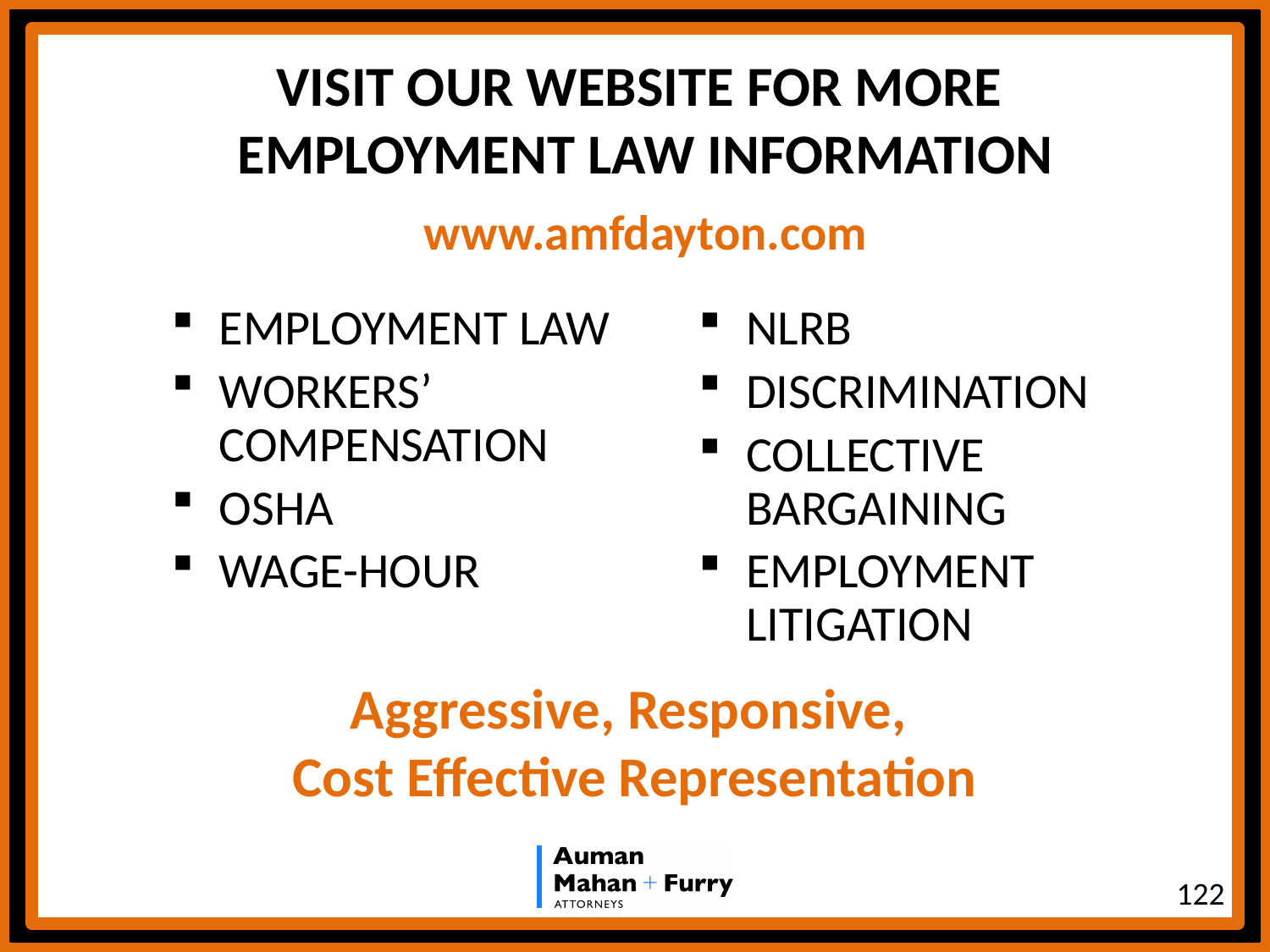

# VISIT OUR WEBSITE FOR MORE EMPLOYMENT LAW INFORMATION
www.amfdayton.com
EMPLOYMENT LAW
WORKERS’ COMPENSATION
OSHA
WAGE-HOUR

NLRB
DISCRIMINATION
COLLECTIVE BARGAINING
EMPLOYMENT LITIGATION

Aggressive, Responsive,
Cost Effective Representation